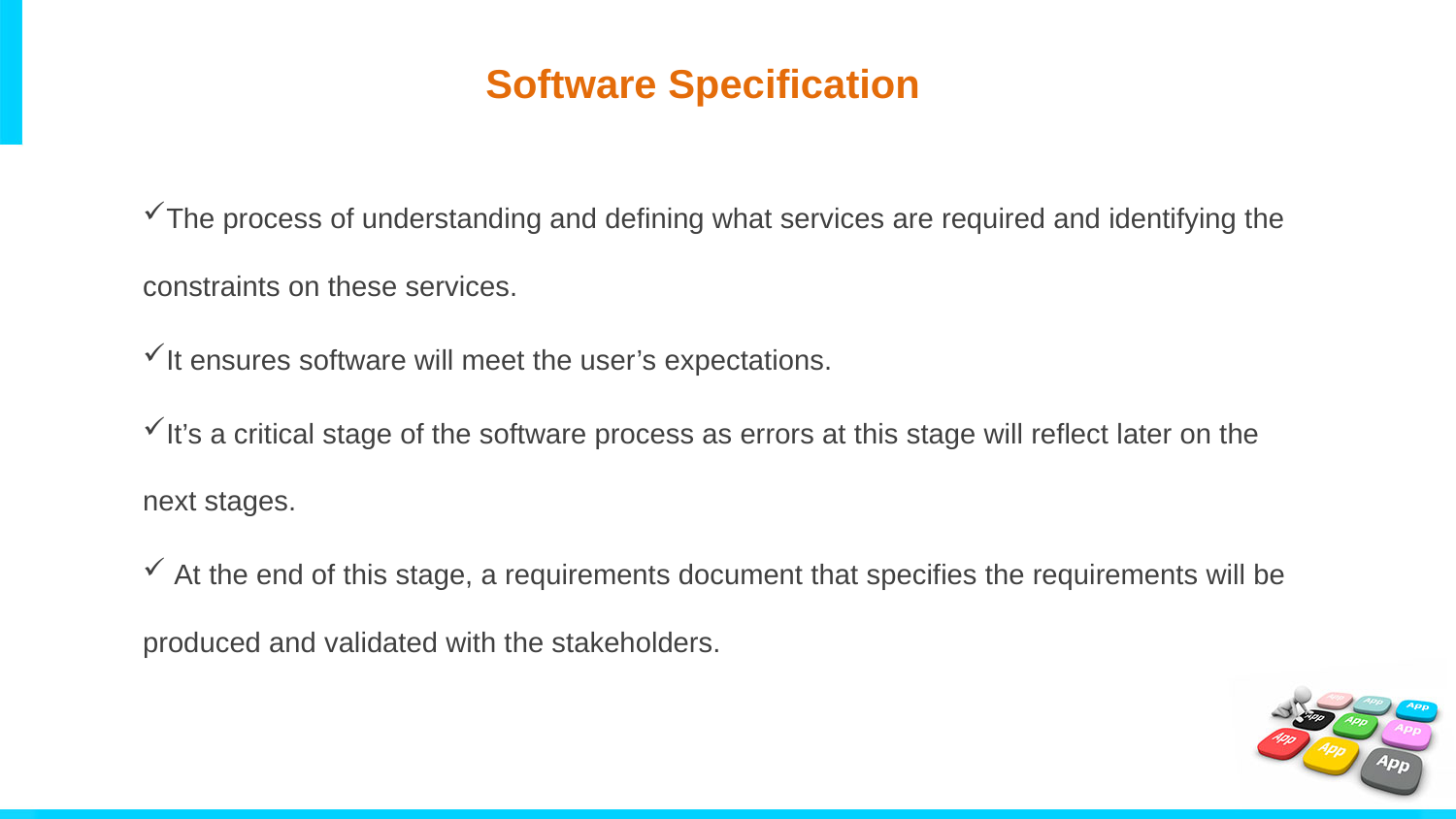

#
Software Specification
The process of understanding and defining what services are required and identifying the    constraints on these services.
It ensures software will meet the user’s expectations.
It’s a critical stage of the software process as errors at this stage will reflect later on the next stages.
 At the end of this stage, a requirements document that specifies the requirements will be    produced and validated with the stakeholders.